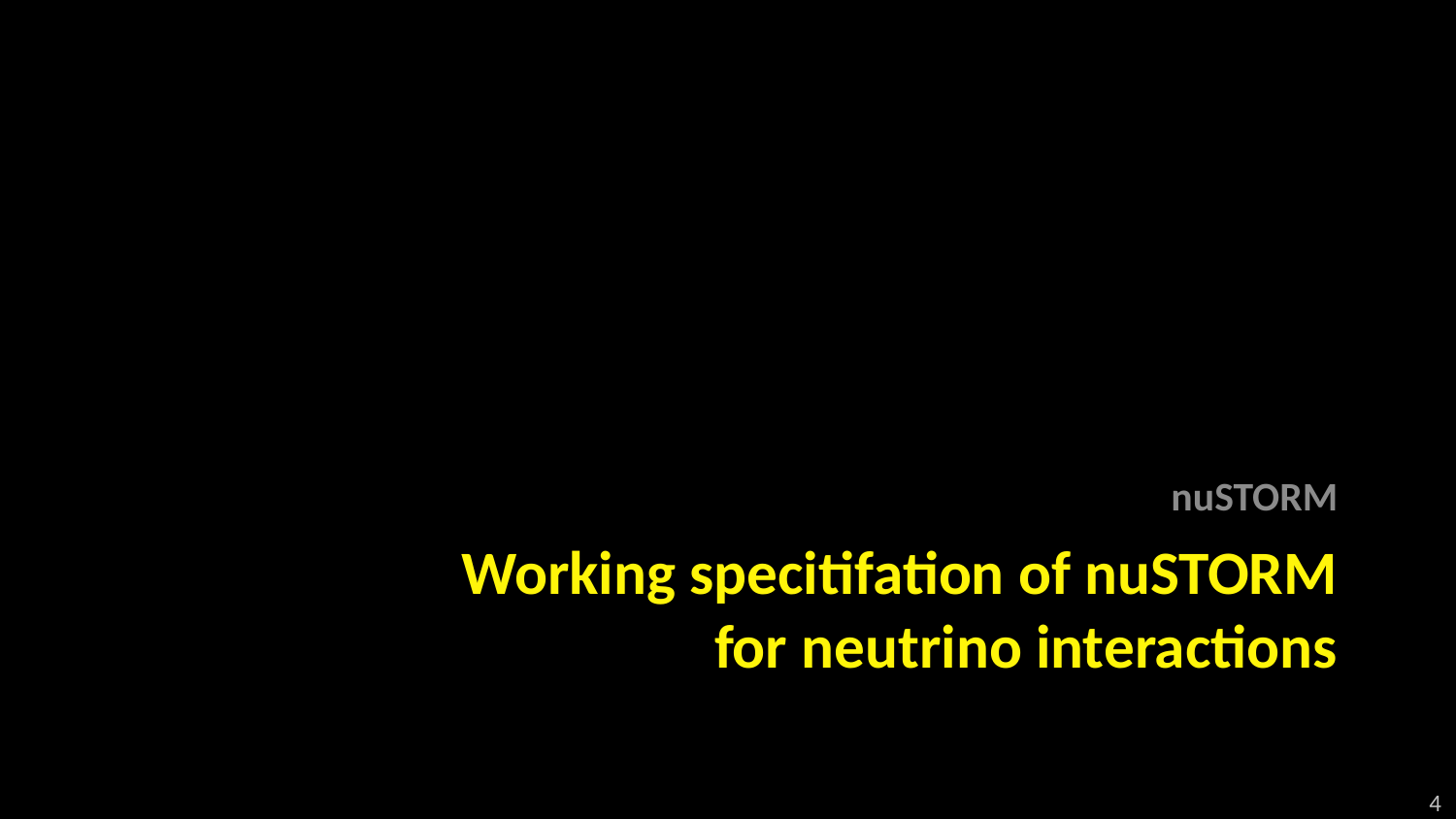

nuSTORM
# Working specitifation of nuSTORM for neutrino interactions
4